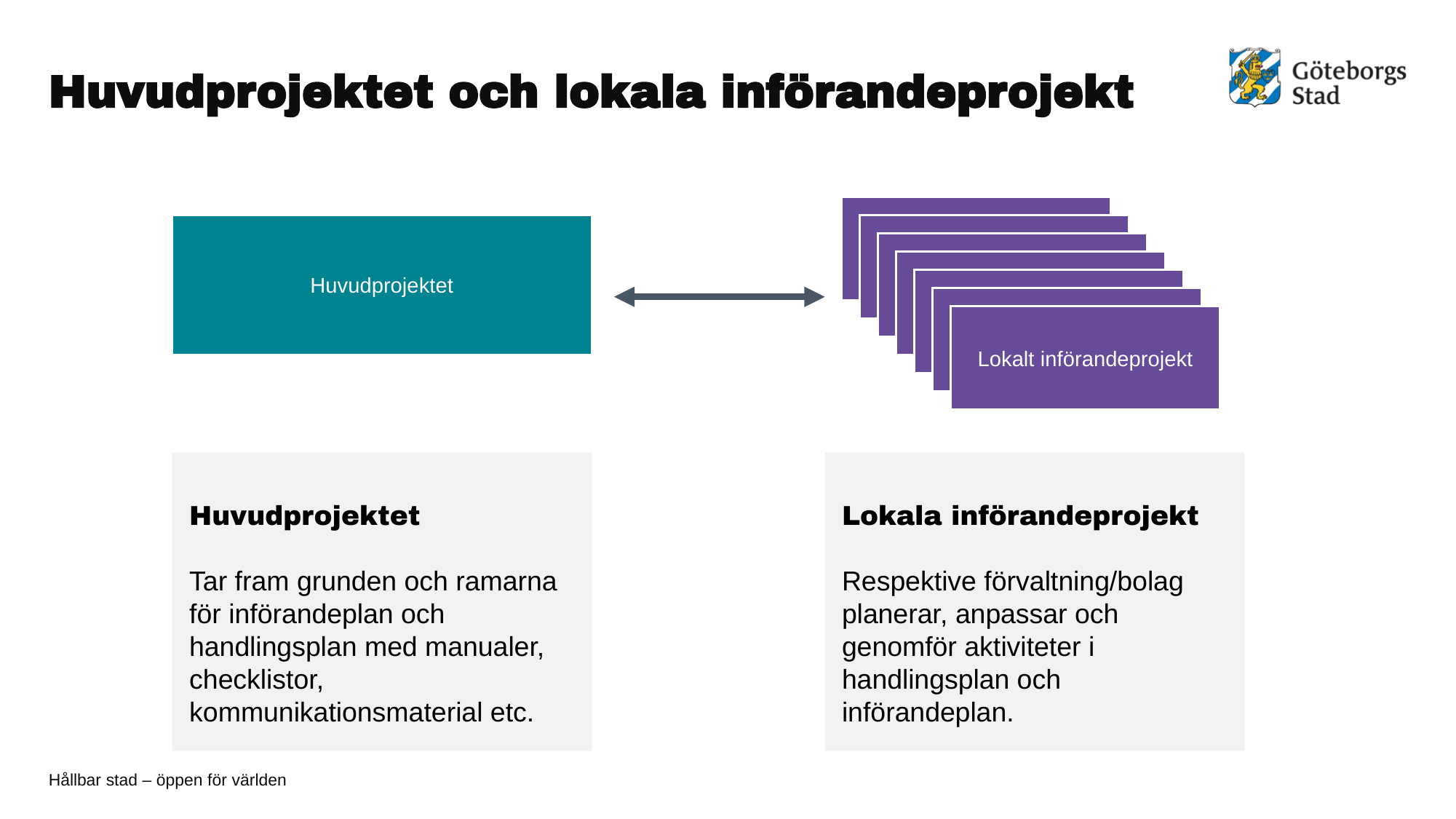

# Huvudprojektet och lokala införandeprojekt
Lokalt införandeprojekt
Huvudprojektet
Lokalt införandeprojekt
Lokalt införandeprojekt
Lokalt införandeprojekt
Lokalt införandeprojekt
Lokalt införandeprojekt
Lokalt införandeprojekt

Huvudprojektet
Tar fram grunden och ramarna för införandeplan och handlingsplan med manualer, checklistor, kommunikationsmaterial etc.

Lokala införandeprojekt
Respektive förvaltning/bolag planerar, anpassar och genomför aktiviteter i handlingsplan och införandeplan.